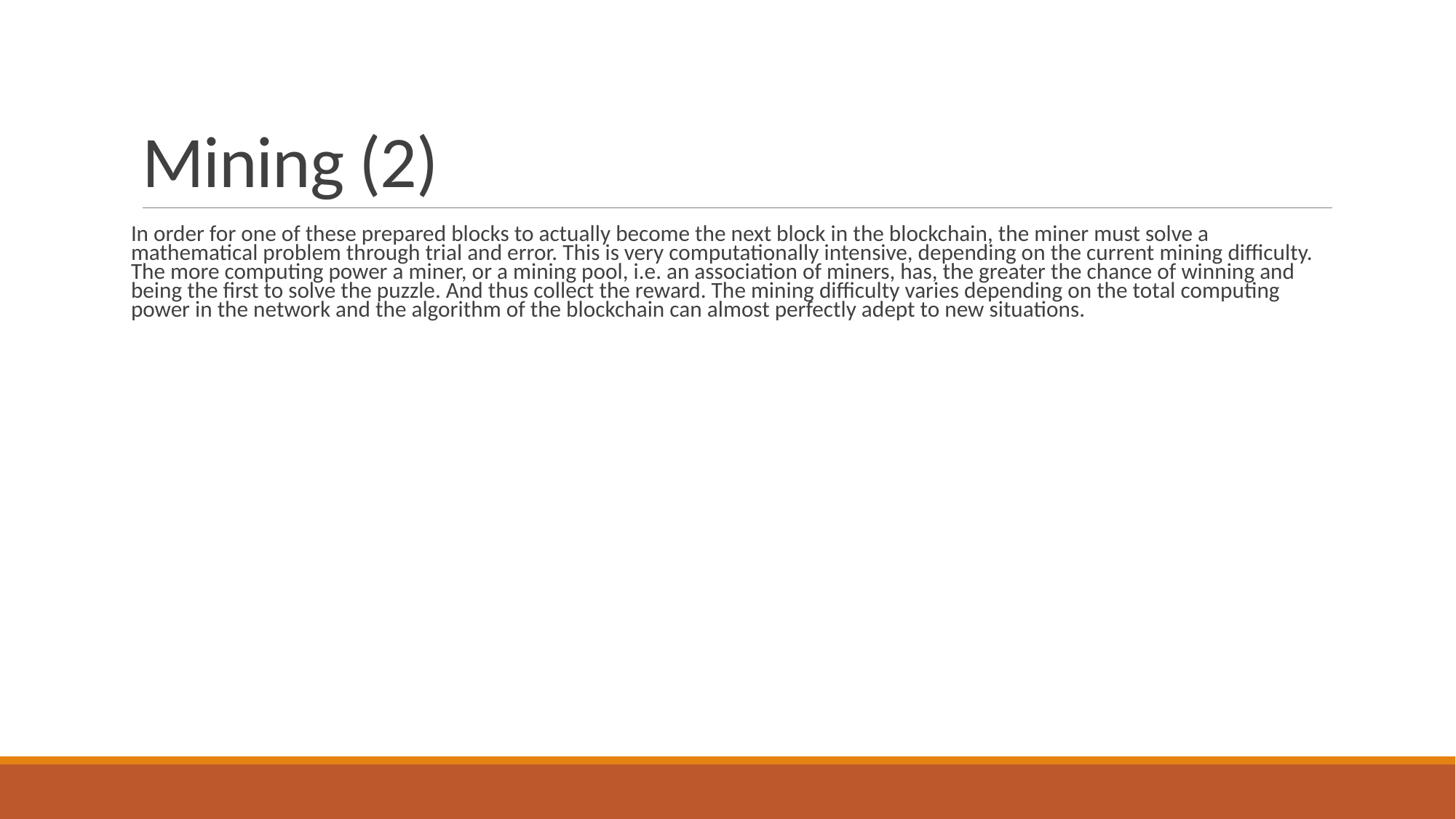

# Mining (2)
In order for one of these prepared blocks to actually become the next block in the blockchain, the miner must solve a mathematical problem through trial and error. This is very computationally intensive, depending on the current mining difficulty. The more computing power a miner, or a mining pool, i.e. an association of miners, has, the greater the chance of winning and being the first to solve the puzzle. And thus collect the reward. The mining difficulty varies depending on the total computing power in the network and the algorithm of the blockchain can almost perfectly adept to new situations.